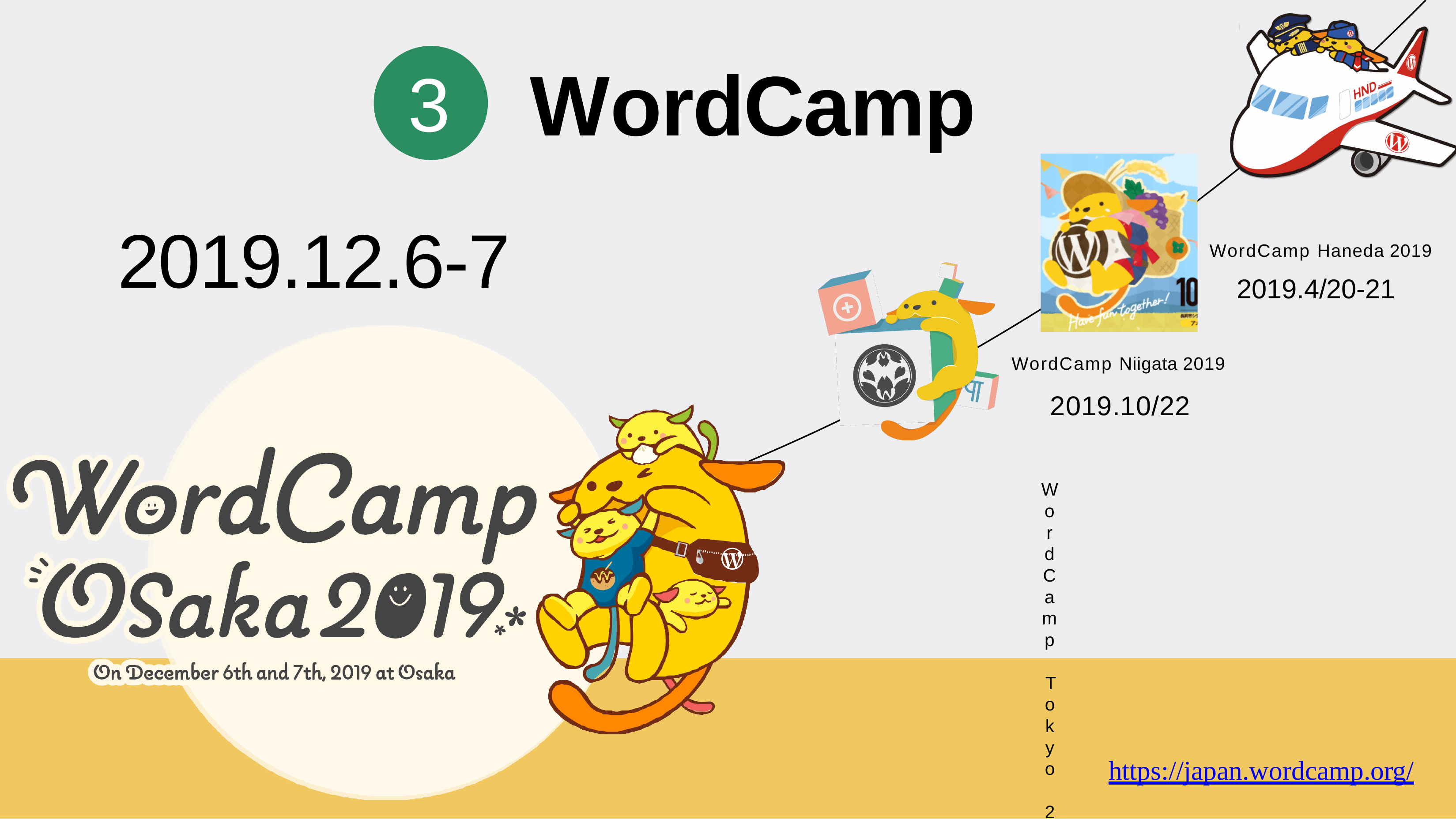

# WordCamp
3

2019.12.6-7
WordCamp Haneda 2019
2019.4/20-21

WordCamp Niigata 2019
2019.10/22

WordCamp Tokyo 2019
2019.11/1-2

https://japan.wordcamp.org/